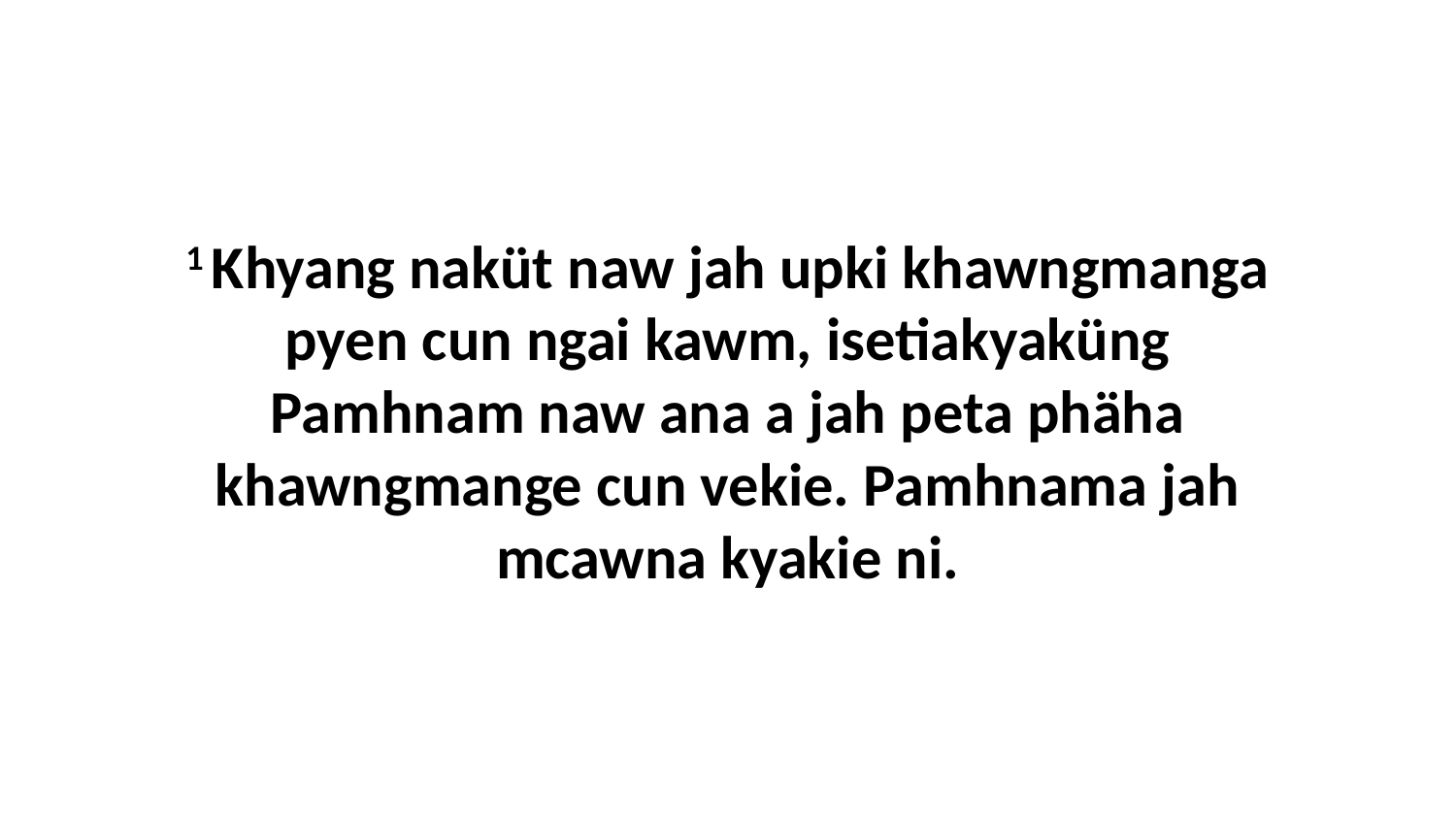

1 Khyang naküt naw jah upki khawngmanga pyen cun ngai kawm, isetiakyaküng Pamhnam naw ana a jah peta phäha khawngmange cun vekie. Pamhnama jah mcawna kyakie ni.